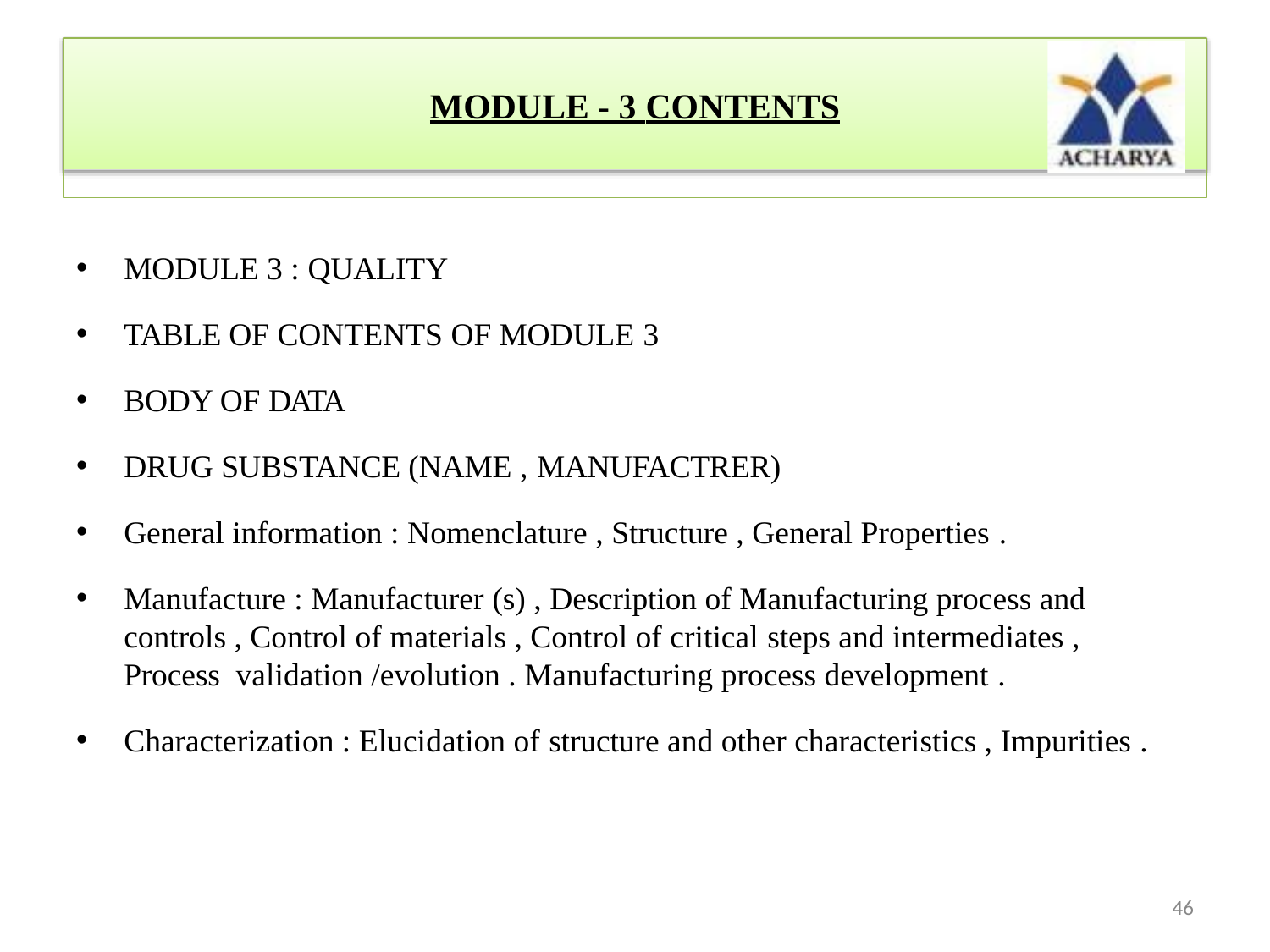

# MODULE - 3 CONTENTS

MODULE 3 : QUALITY
TABLE OF CONTENTS OF MODULE 3
BODY OF DATA
DRUG SUBSTANCE (NAME , MANUFACTRER)
General information : Nomenclature , Structure , General Properties .
Manufacture : Manufacturer (s) , Description of Manufacturing process and  controls , Control of materials , Control of critical steps and intermediates , Process  validation /evolution . Manufacturing process development .
Characterization : Elucidation of structure and other characteristics , Impurities .
46